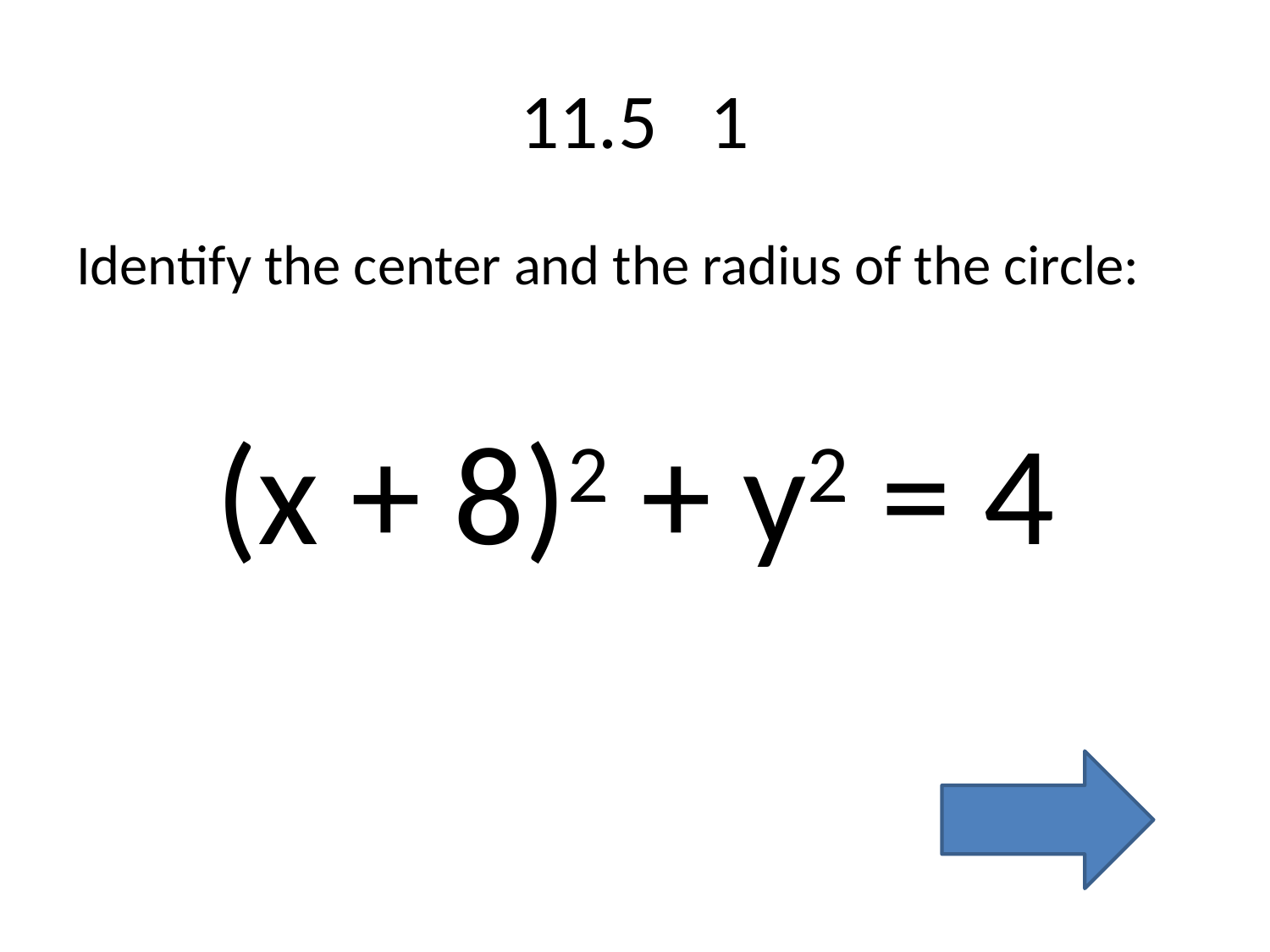

# 11.5   1
Identify the center and the radius of the circle:

(x + 8)2 + y2 = 4